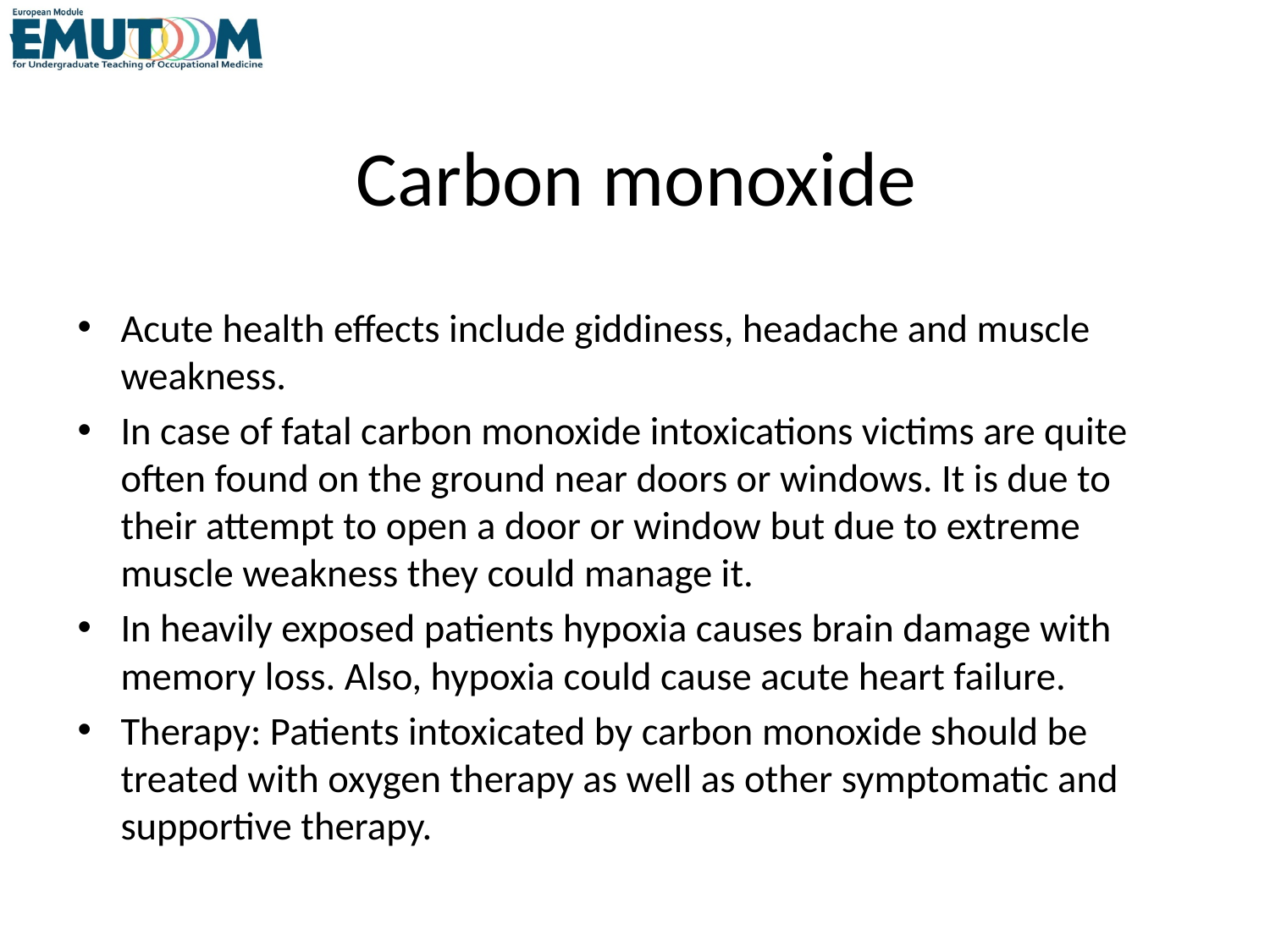

# Carbon monoxide
Acute health effects include giddiness, headache and muscle weakness.
In case of fatal carbon monoxide intoxications victims are quite often found on the ground near doors or windows. It is due to their attempt to open a door or window but due to extreme muscle weakness they could manage it.
In heavily exposed patients hypoxia causes brain damage with memory loss. Also, hypoxia could cause acute heart failure.
Therapy: Patients intoxicated by carbon monoxide should be treated with oxygen therapy as well as other symptomatic and supportive therapy.